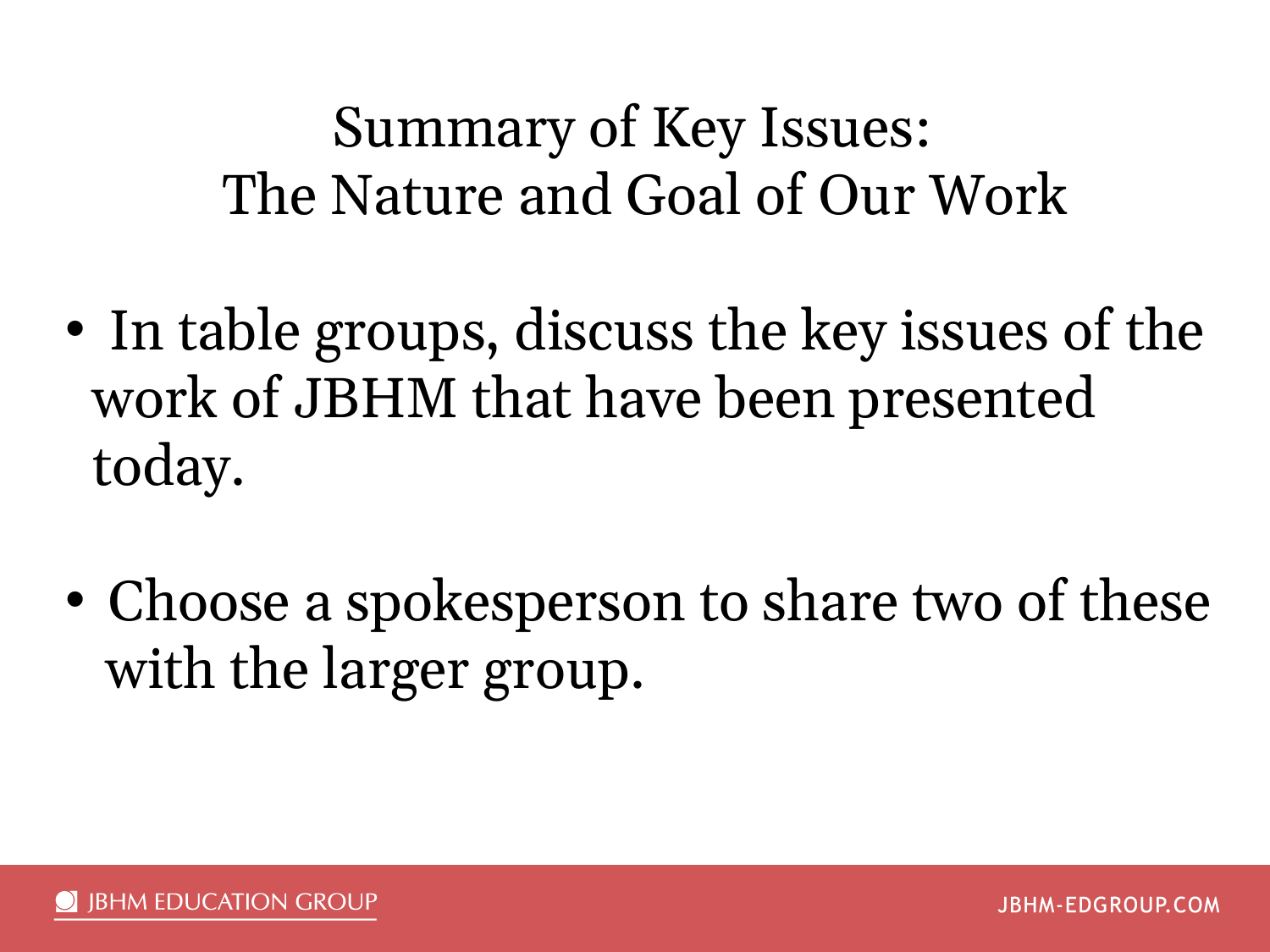

Summary of Key Issues:
The Nature and Goal of Our Work

 In table groups, discuss the key issues of the
  work of JBHM that have been presented
  today.

 Choose a spokesperson to share two of these
   with the larger group.